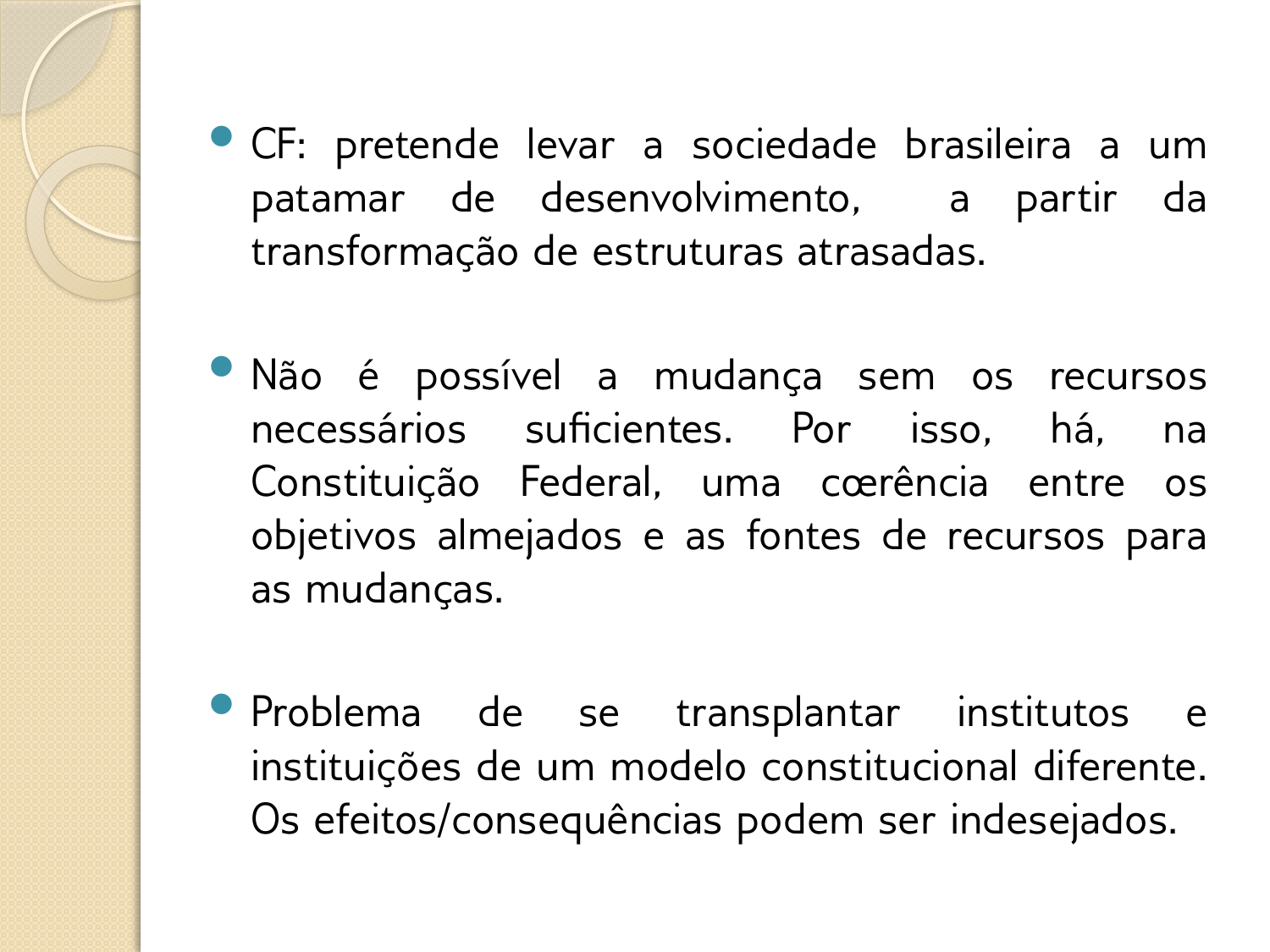

CF: pretende levar a sociedade brasileira a um patamar de desenvolvimento,  a partir da transformação de estruturas atrasadas.

Não é possível a mudança sem os recursos necessários suficientes. Por isso, há, na Constituição Federal, uma coerência entre os objetivos almejados e as fontes de recursos para as mudanças.

Problema de se transplantar institutos e instituições de um modelo constitucional diferente. Os efeitos/consequências podem ser indesejados.